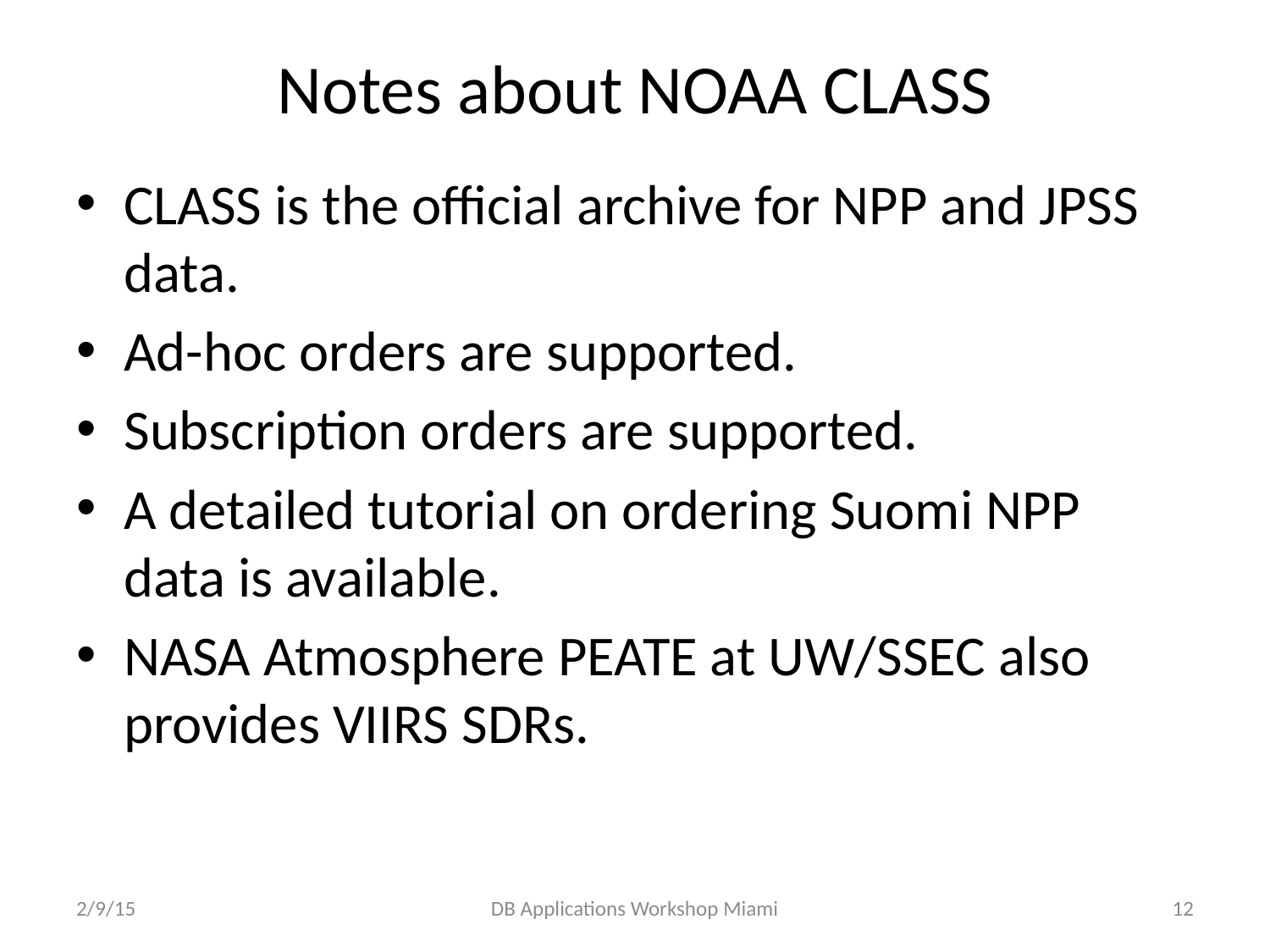

# Notes about NOAA CLASS
CLASS is the official archive for NPP and JPSS data.
Ad-hoc orders are supported.
Subscription orders are supported.
A detailed tutorial on ordering Suomi NPP data is available.
NASA Atmosphere PEATE at UW/SSEC also provides VIIRS SDRs.
2/9/15
DB Applications Workshop Miami
12